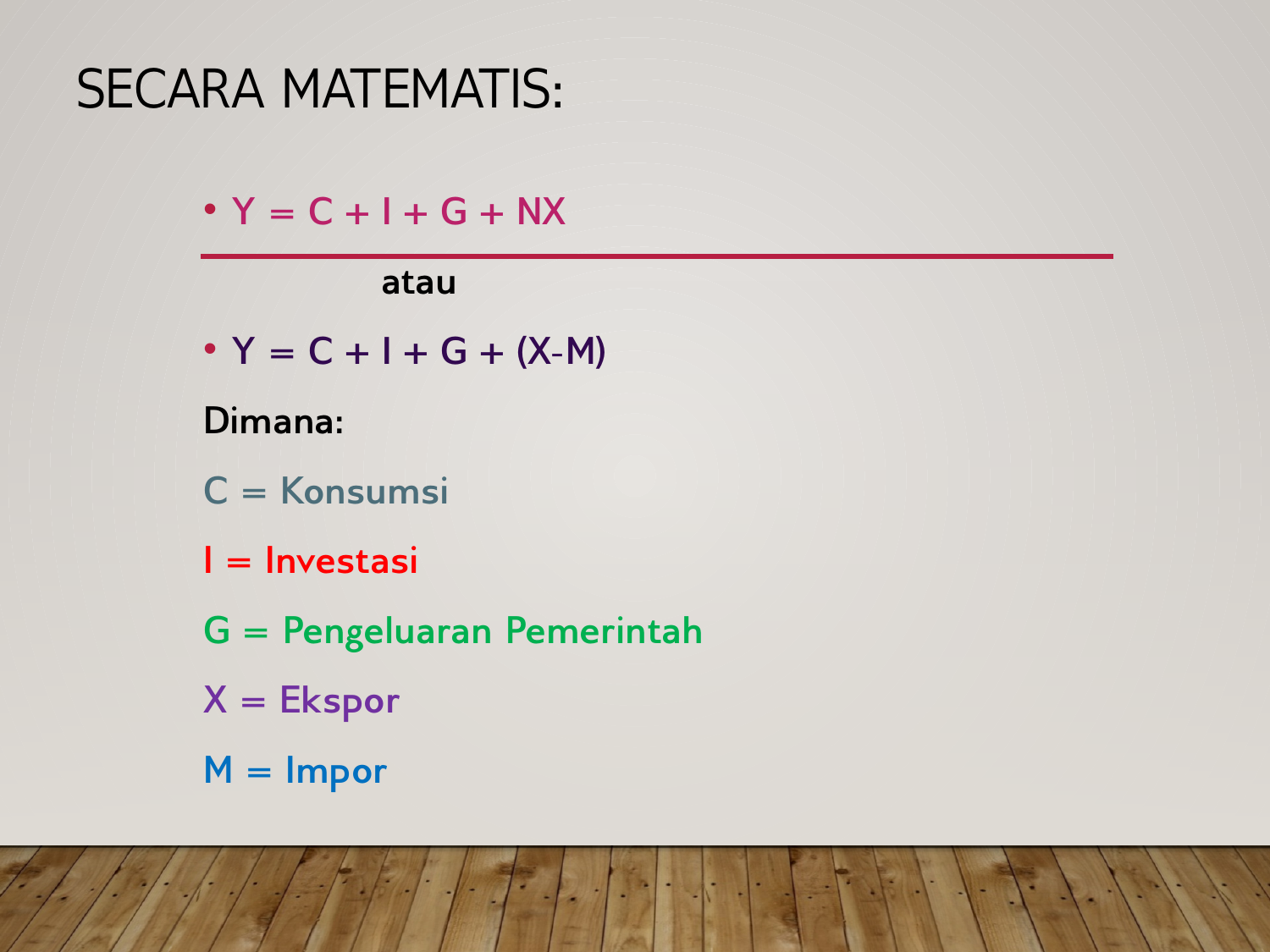

# Secara matematis:
Y = C + I + G + NX
              atau
Y = C + I + G + (X-M)
Dimana:
C = Konsumsi
I = Investasi
G = Pengeluaran Pemerintah
X = Ekspor
M = Impor